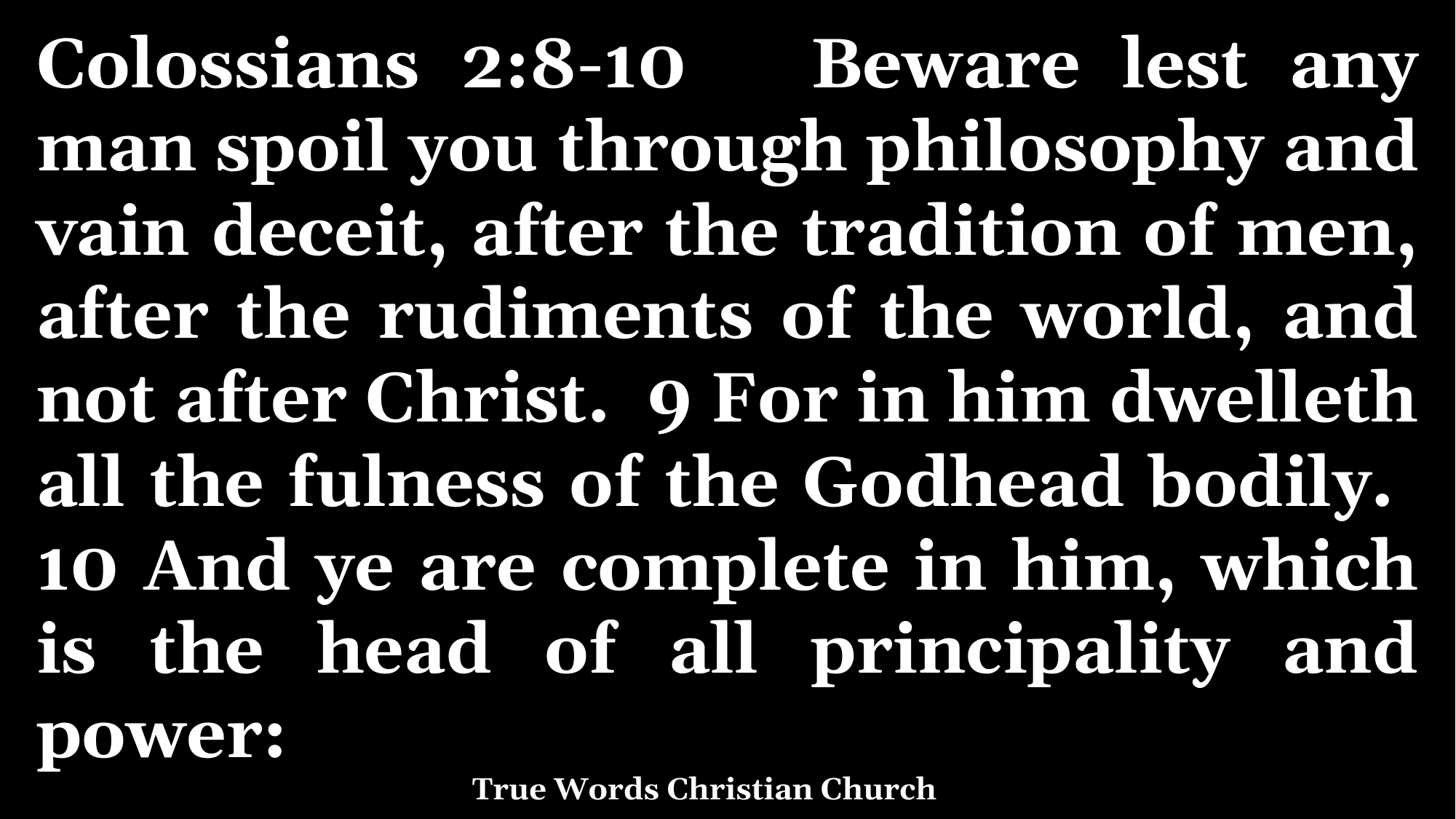

Colossians 2:8-10   Beware lest any man spoil you through philosophy and vain deceit, after the tradition of men, after the rudiments of the world, and not after Christ.  9 For in him dwelleth all the fulness of the Godhead bodily.  10 And ye are complete in him, which is the head of all principality and power:
True Words Christian Church